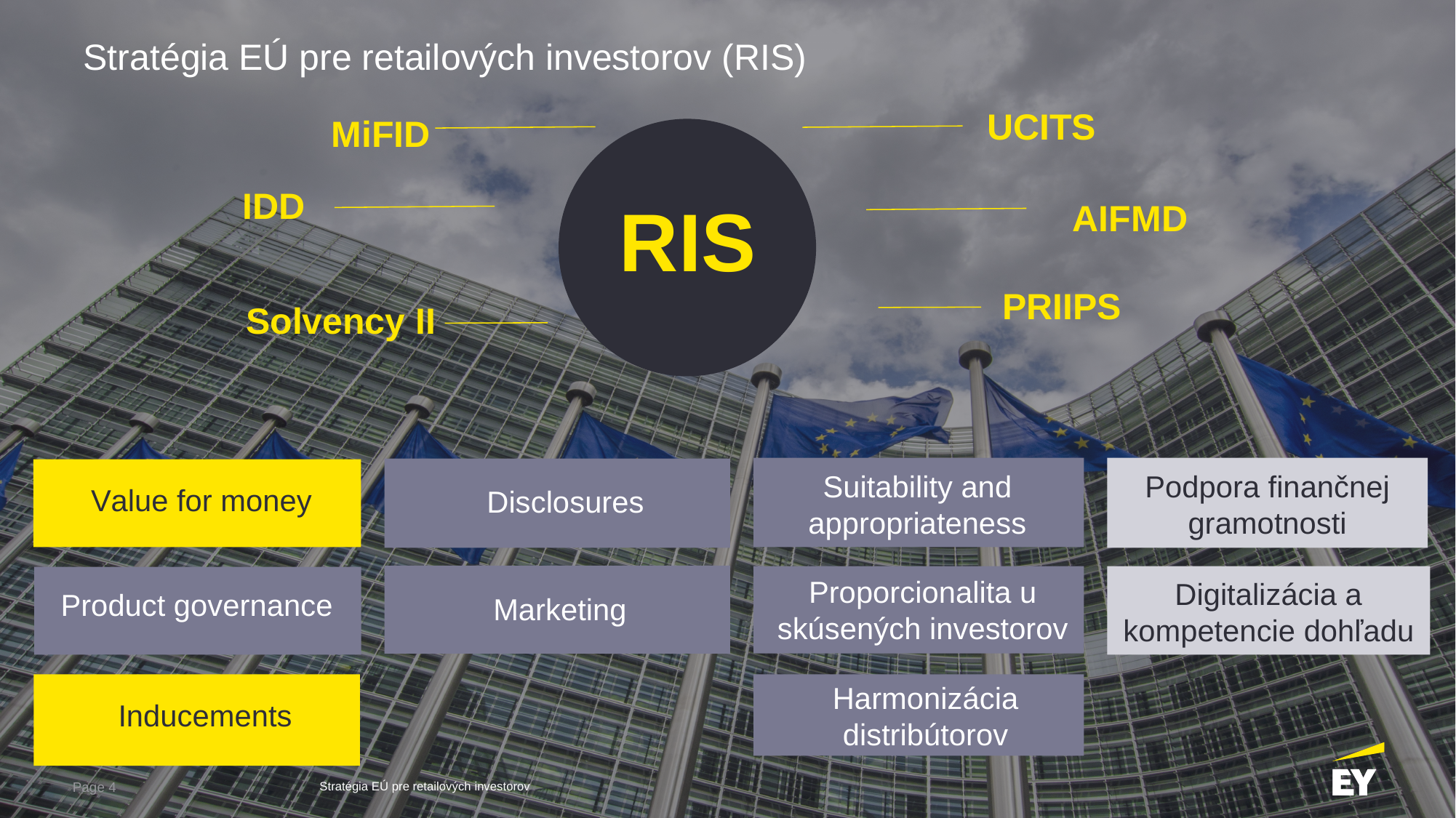

Stratégia EÚ pre retailových investorov (RIS)
UCITS
MiFID

RIS
IDD
AIFMD
PRIIPS
Solvency II

Suitability and appropriateness

Podpora finančnej gramotnosti

Disclosures​

Value for money ​

Marketing

Proporcionalita u skúsených investorov​

Digitalizácia a kompetencie dohľadu

Product governance

Inducements

Harmonizácia distribútorov

Stratégia EÚ pre retailových investorov